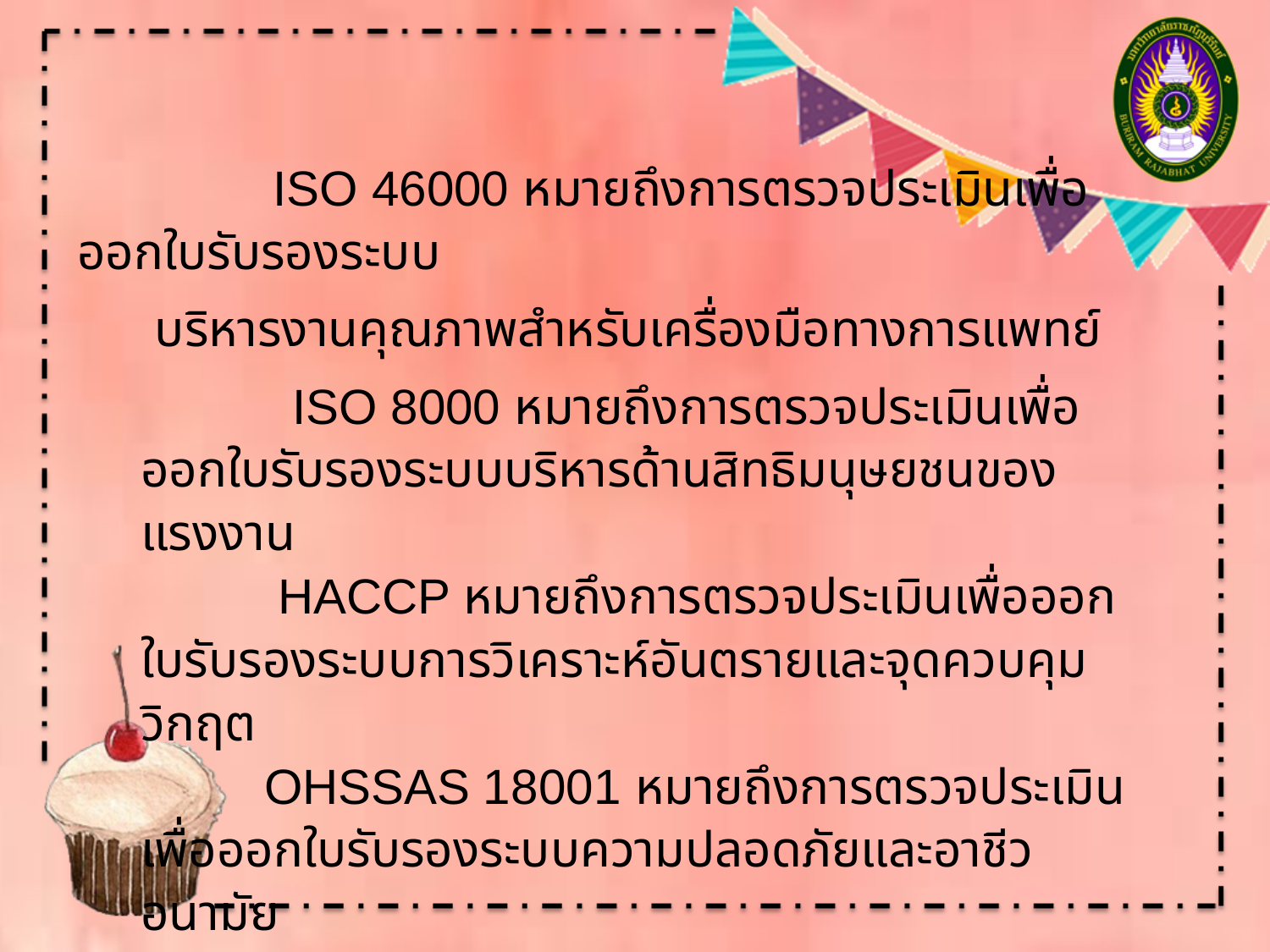

ISO 46000 หมายถึงการตรวจประเมินเพื่อออกใบรับรองระบบ
      บริหารงานคุณภาพสำหรับเครื่องมือทางการแพทย์
           ISO 8000 หมายถึงการตรวจประเมินเพื่อออกใบรับรองระบบบริหารด้านสิทธิมนุษยชนของแรงงาน
          HACCP หมายถึงการตรวจประเมินเพื่อออกใบรับรองระบบการวิเคราะห์อันตรายและจุดควบคุมวิกฤต
         OHSSAS 18001 หมายถึงการตรวจประเมินเพื่อออกใบรับรองระบบความปลอดภัยและอาชีวอนามัย